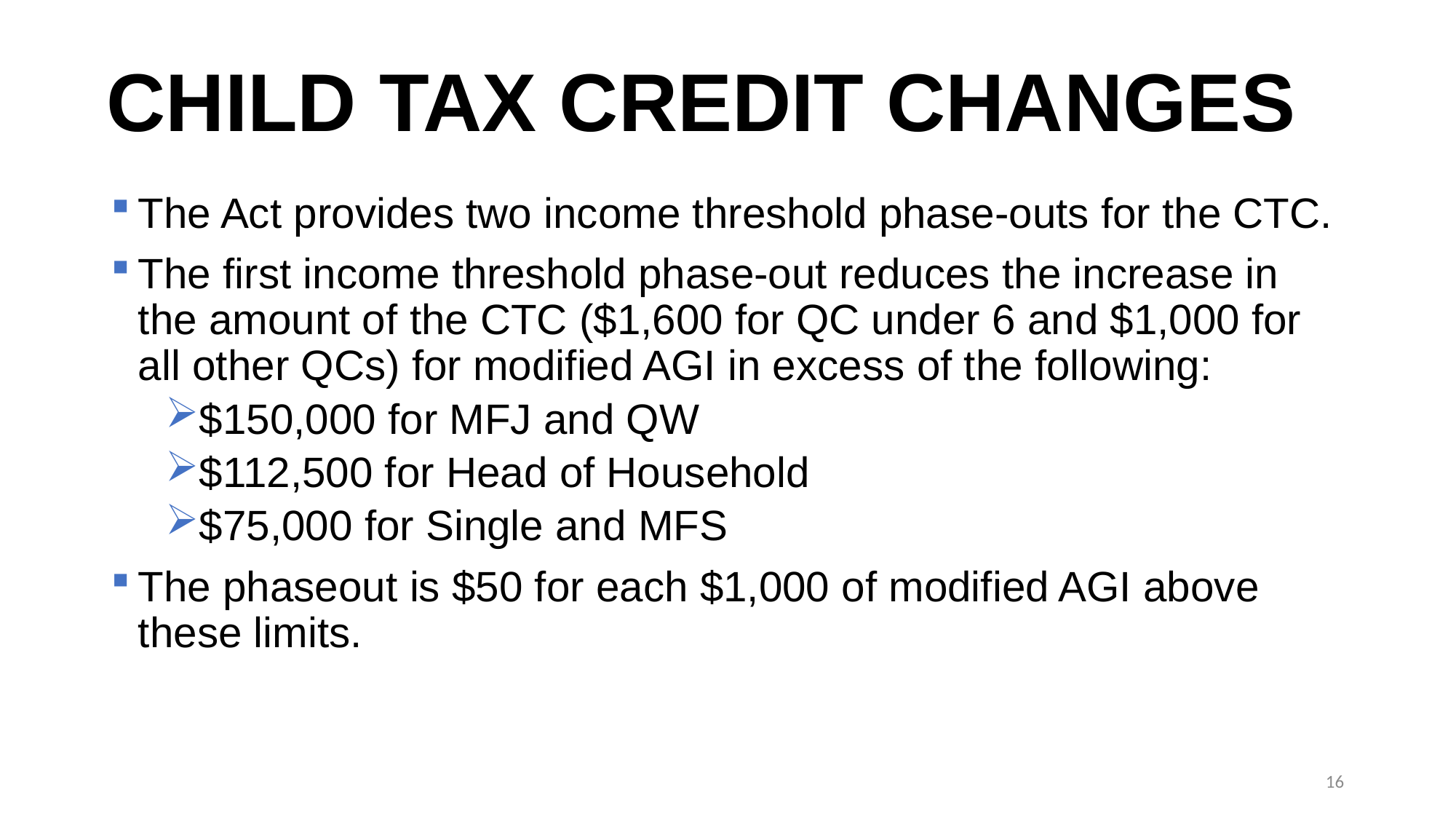

# CHILD TAX CREDIT CHANGES
The Act provides two income threshold phase-outs for the CTC.
The first income threshold phase-out reduces the increase in the amount of the CTC ($1,600 for QC under 6 and $1,000 for all other QCs) for modified AGI in excess of the following:
$150,000 for MFJ and QW
$112,500 for Head of Household
$75,000 for Single and MFS
The phaseout is $50 for each $1,000 of modified AGI above these limits.

16